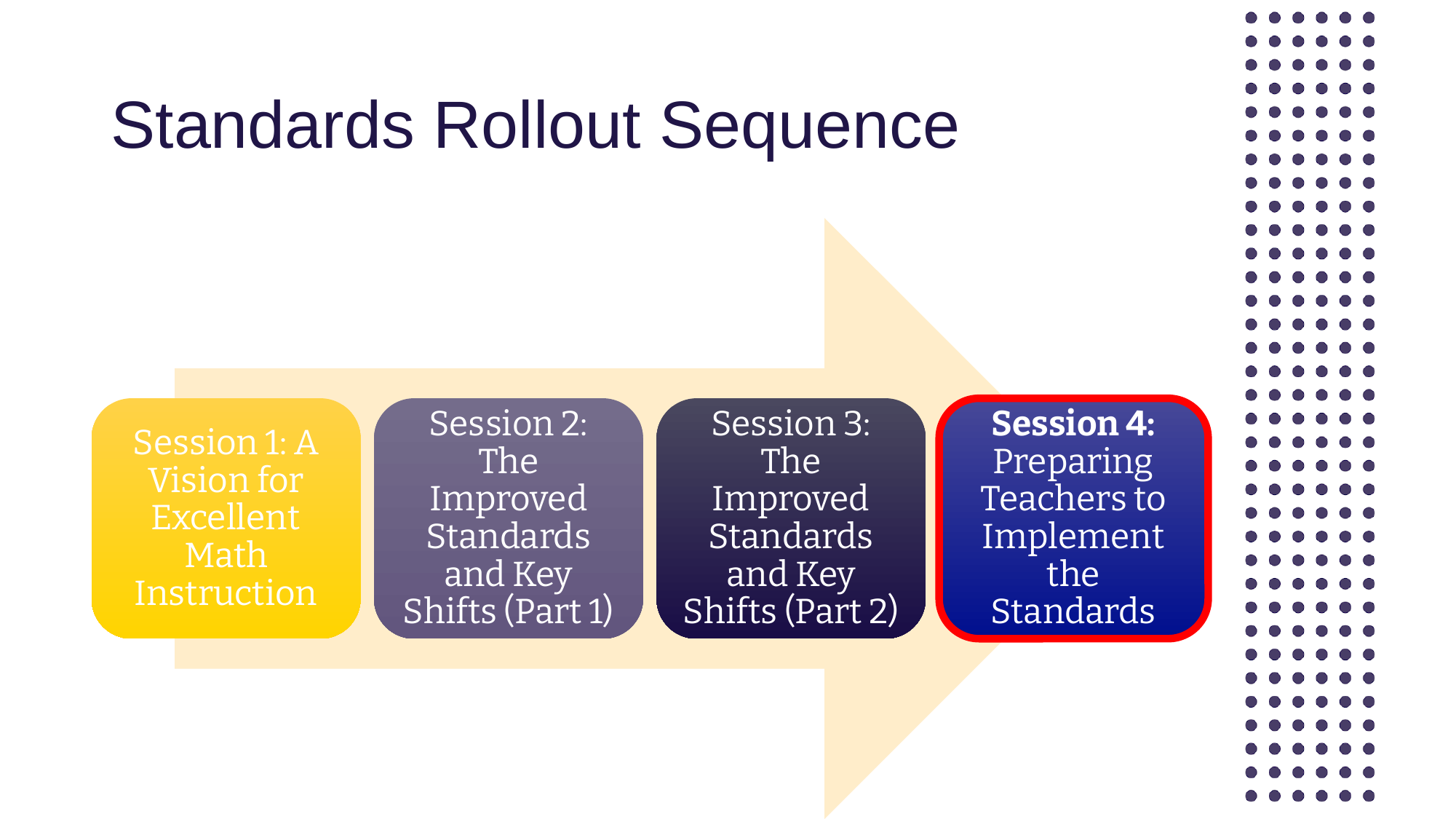

# Standards Rollout Sequence

Session 1: A Vision for Excellent Math Instruction
Session 2: The Improved Standards and Key Shifts (Part 1)
Session 3: The Improved Standards and Key Shifts (Part 2)
Session 4: Preparing Teachers to Implement the Standards